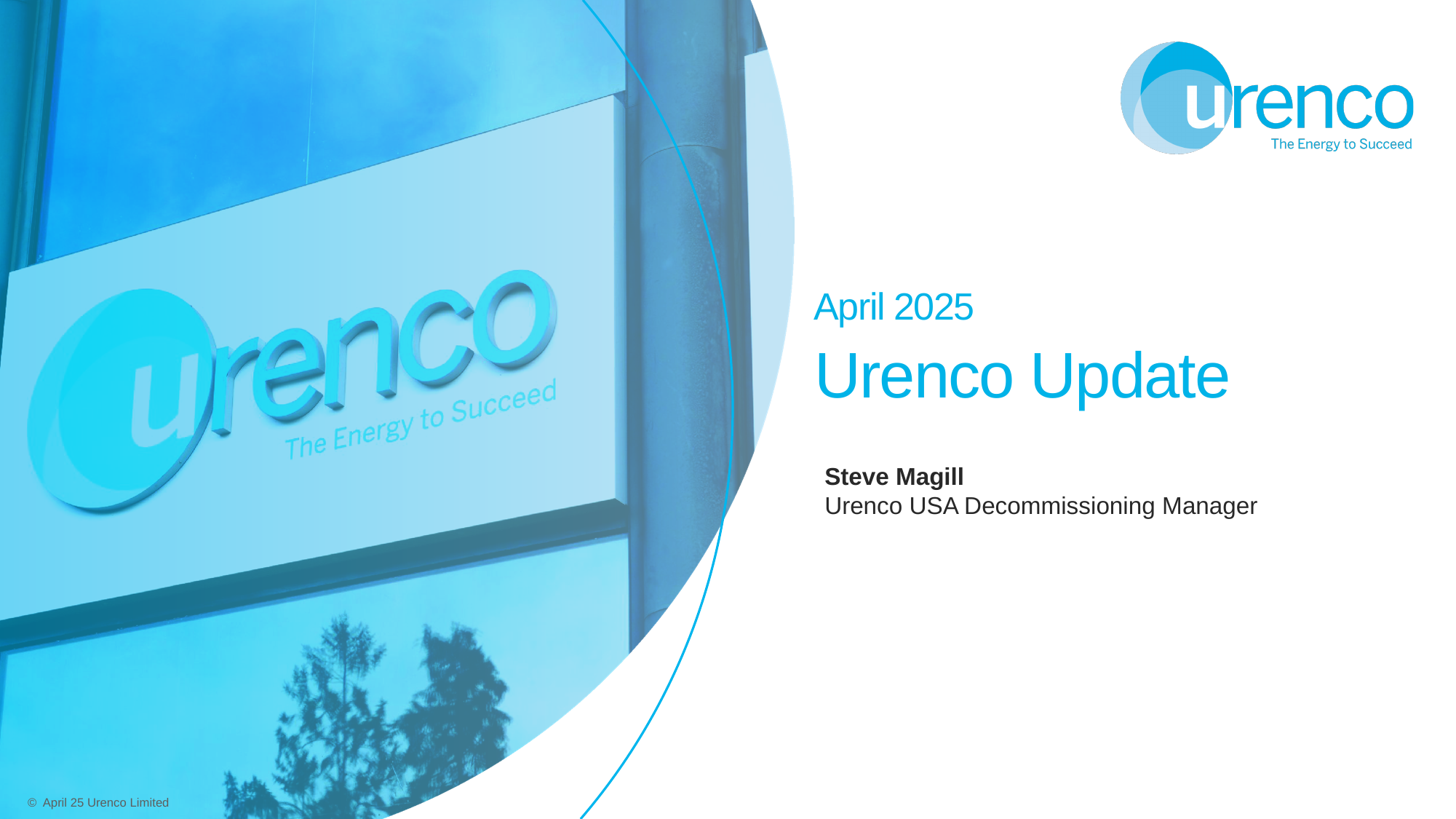

April 2025
# Urenco Update
Steve Magill
Urenco USA Decommissioning Manager